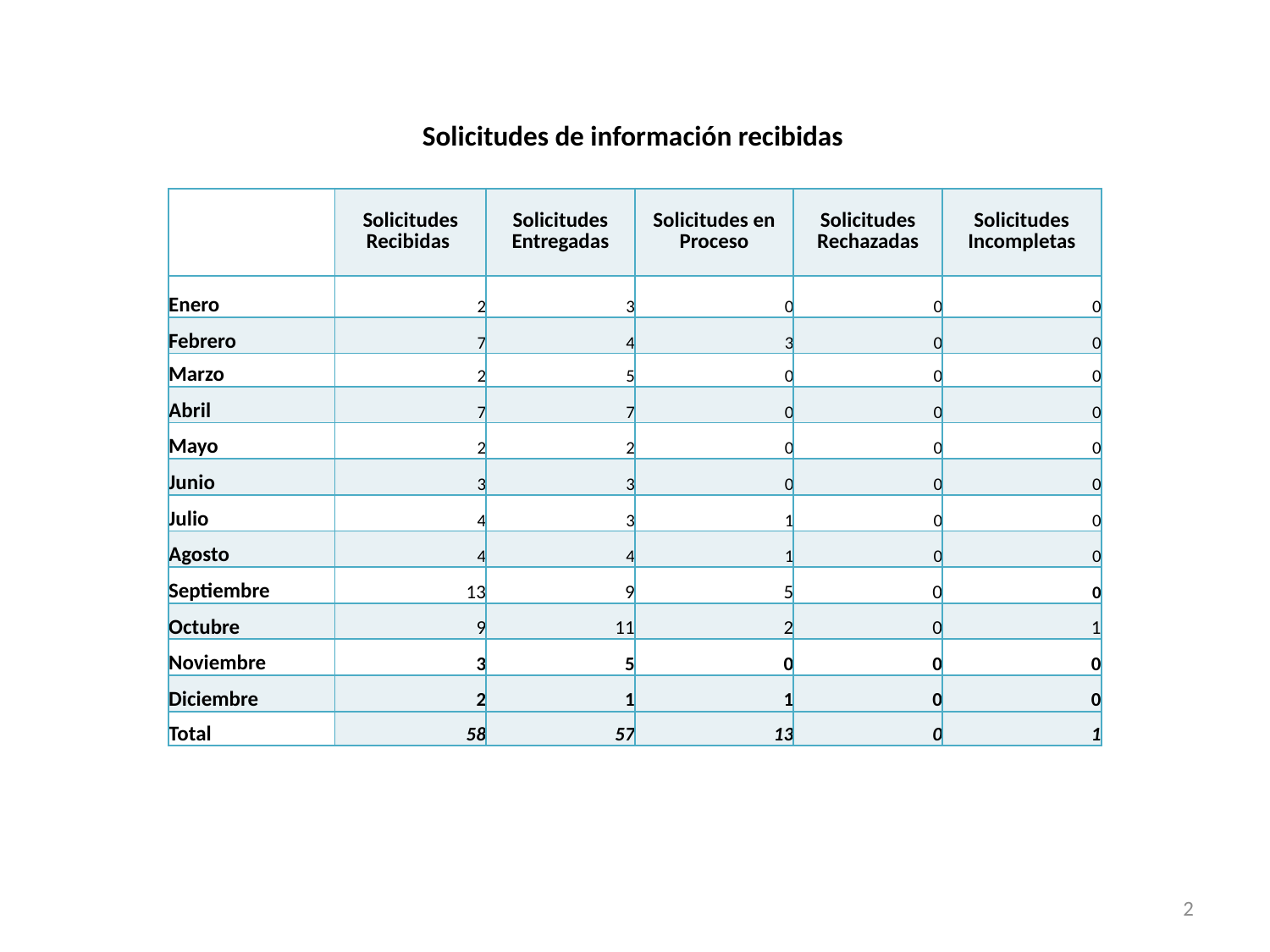

# Solicitudes de información recibidas
|  | Solicitudes Recibidas | Solicitudes Entregadas | Solicitudes en Proceso | Solicitudes Rechazadas | Solicitudes Incompletas |
| --- | --- | --- | --- | --- | --- |
| Enero | 2 | 3 | 0 | 0 | 0 |
| Febrero | 7 | 4 | 3 | 0 | 0 |
| Marzo | 2 | 5 | 0 | 0 | 0 |
| Abril | 7 | 7 | 0 | 0 | 0 |
| Mayo | 2 | 2 | 0 | 0 | 0 |
| Junio | 3 | 3 | 0 | 0 | 0 |
| Julio | 4 | 3 | 1 | 0 | 0 |
| Agosto | 4 | 4 | 1 | 0 | 0 |
| Septiembre | 13 | 9 | 5 | 0 | 0 |
| Octubre | 9 | 11 | 2 | 0 | 1 |
| Noviembre | 3 | 5 | 0 | 0 | 0 |
| Diciembre | 2 | 1 | 1 | 0 | 0 |
| Total | 58 | 57 | 13 | 0 | 1 |
2